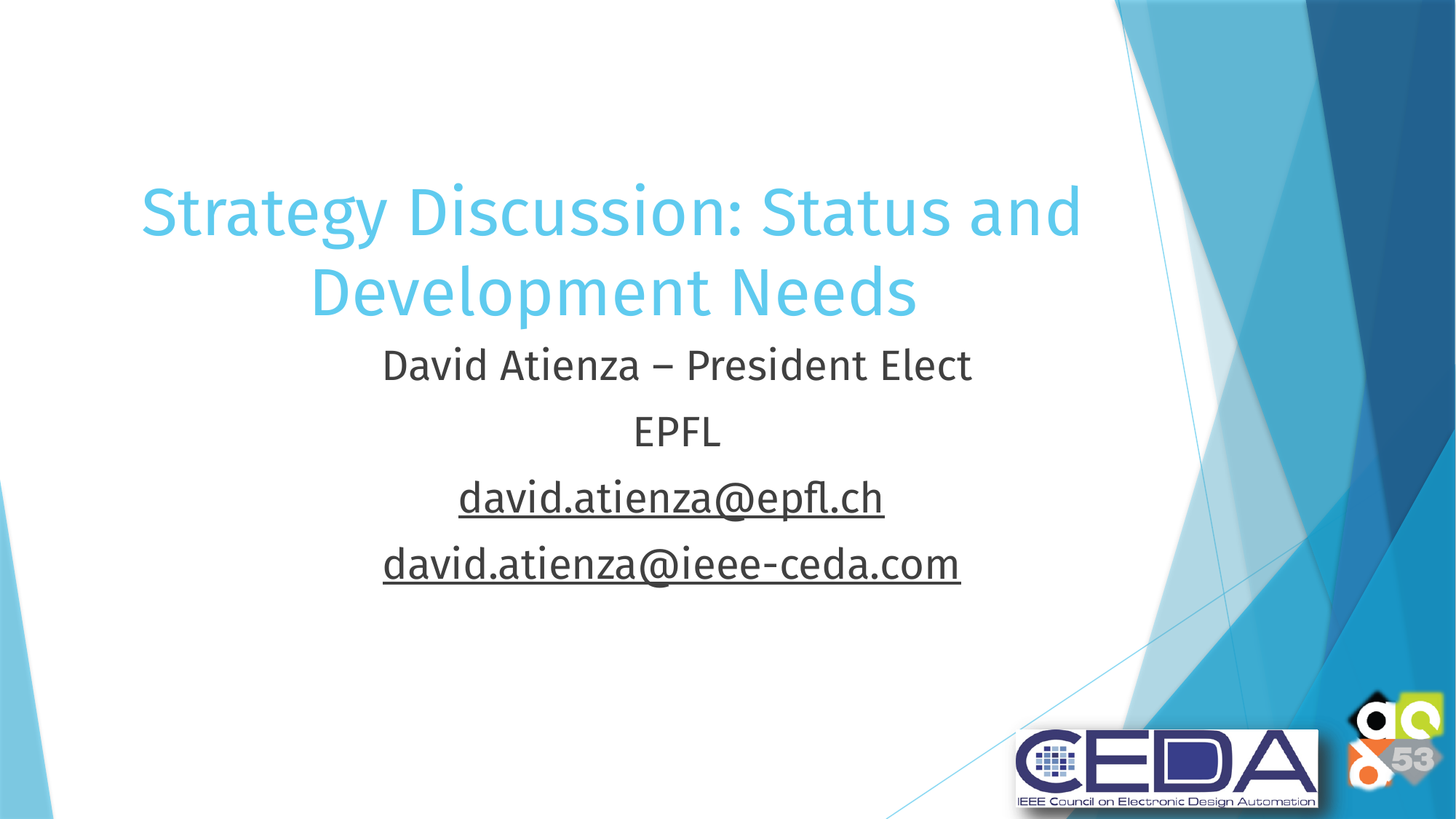

# Strategy Discussion: Status and Development Needs
David Atienza – President Elect
EPFL
david.atienza@epfl.ch
david.atienza@ieee-ceda.com